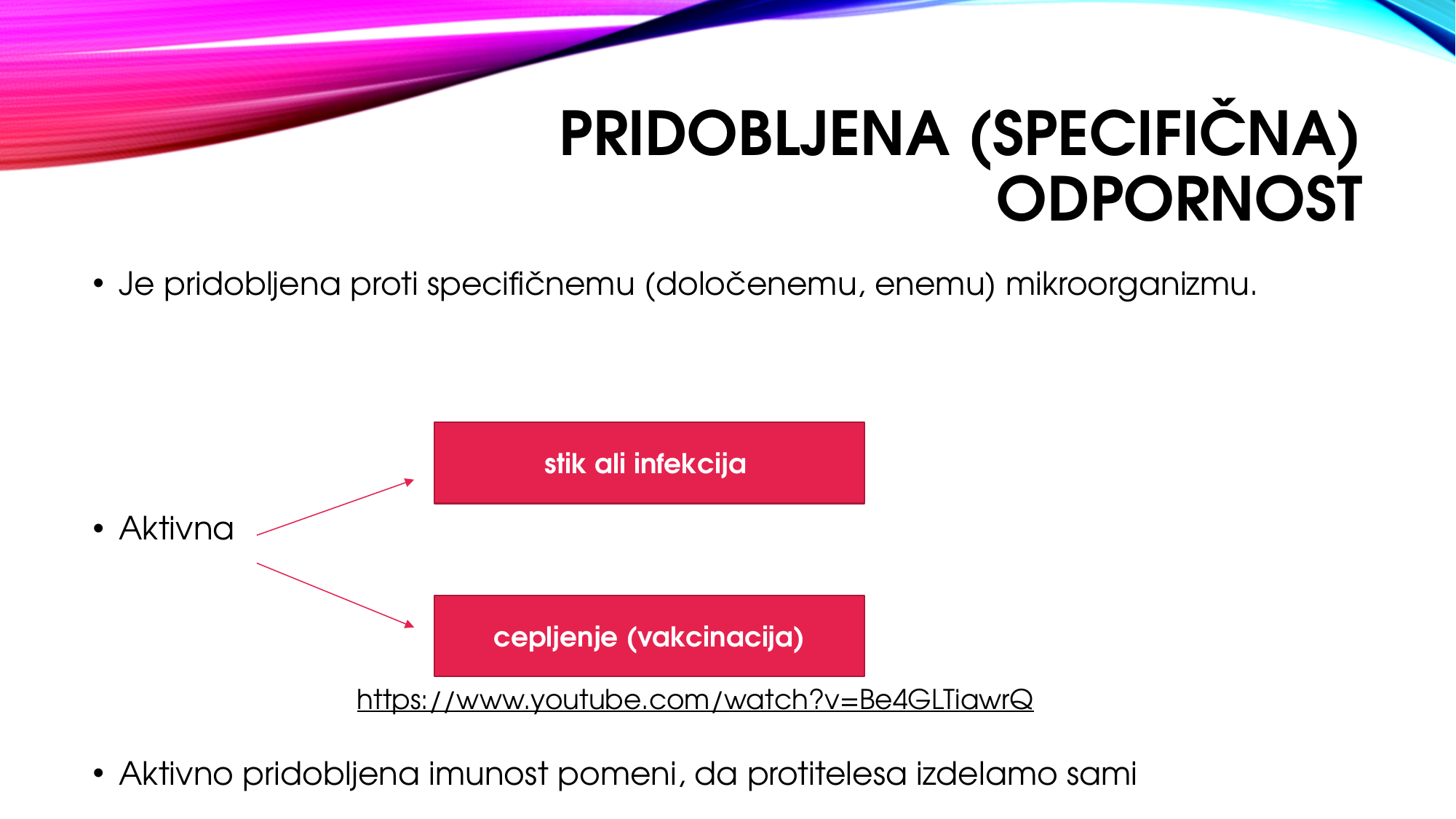

# PRIDOBLJENA (SPECIFIČNA) ODPORNOST
Je pridobljena proti specifičnemu (določenemu, enemu) mikroorganizmu.

Aktivna

Aktivno pridobljena imunost pomeni, da protitelesa izdelamo sami
stik ali infekcija
cepljenje (vakcinacija)
https://www.youtube.com/watch?v=Be4GLTiawrQ